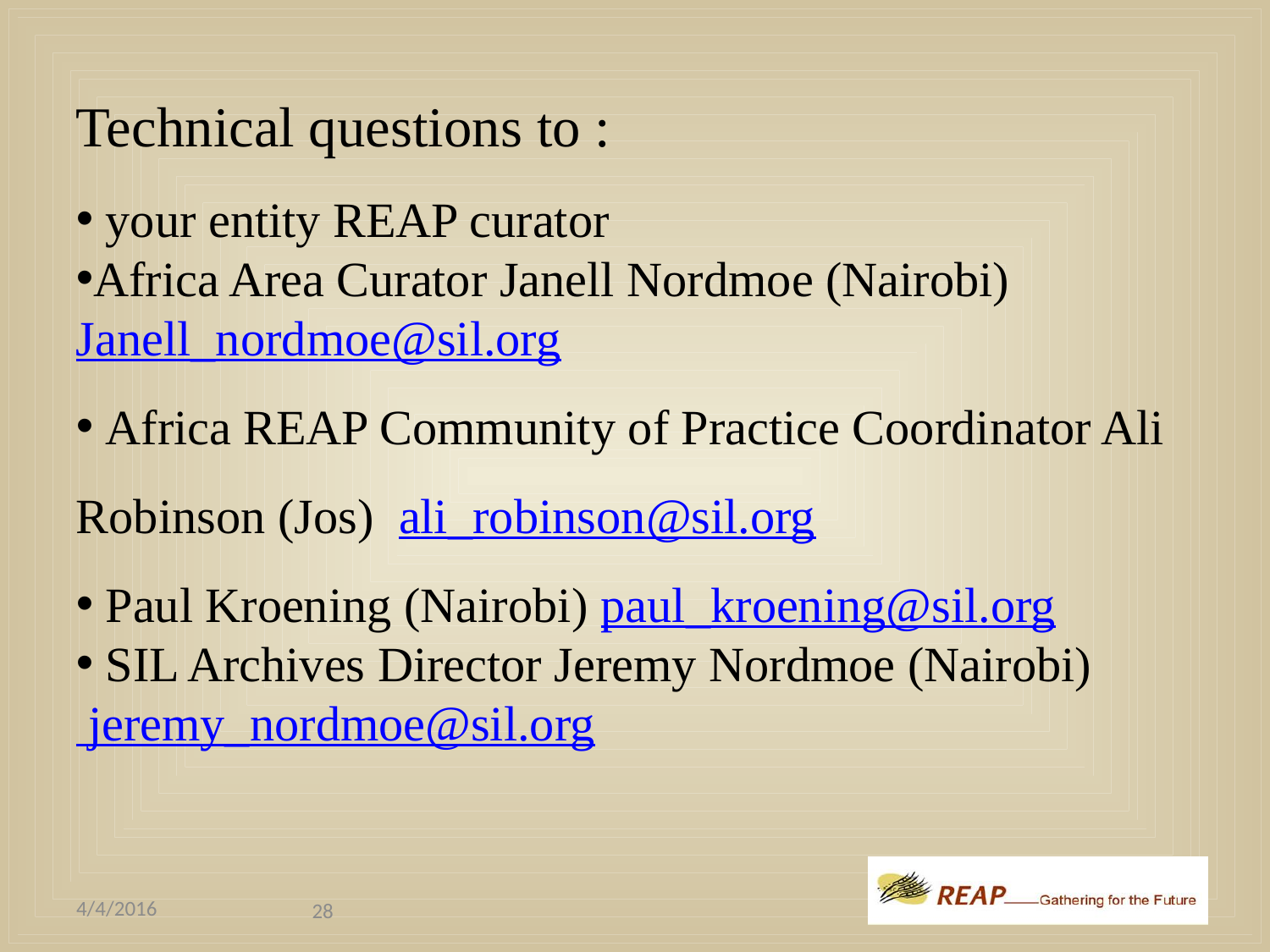

Technical questions to :
 your entity REAP curator
Africa Area Curator Janell Nordmoe (Nairobi)
Janell_nordmoe@sil.org
 Africa REAP Community of Practice Coordinator Ali Robinson (Jos)  ali_robinson@sil.org
 Paul Kroening (Nairobi) paul_kroening@sil.org
 SIL Archives Director Jeremy Nordmoe (Nairobi) jeremy_nordmoe@sil.org

4/4/2016
28